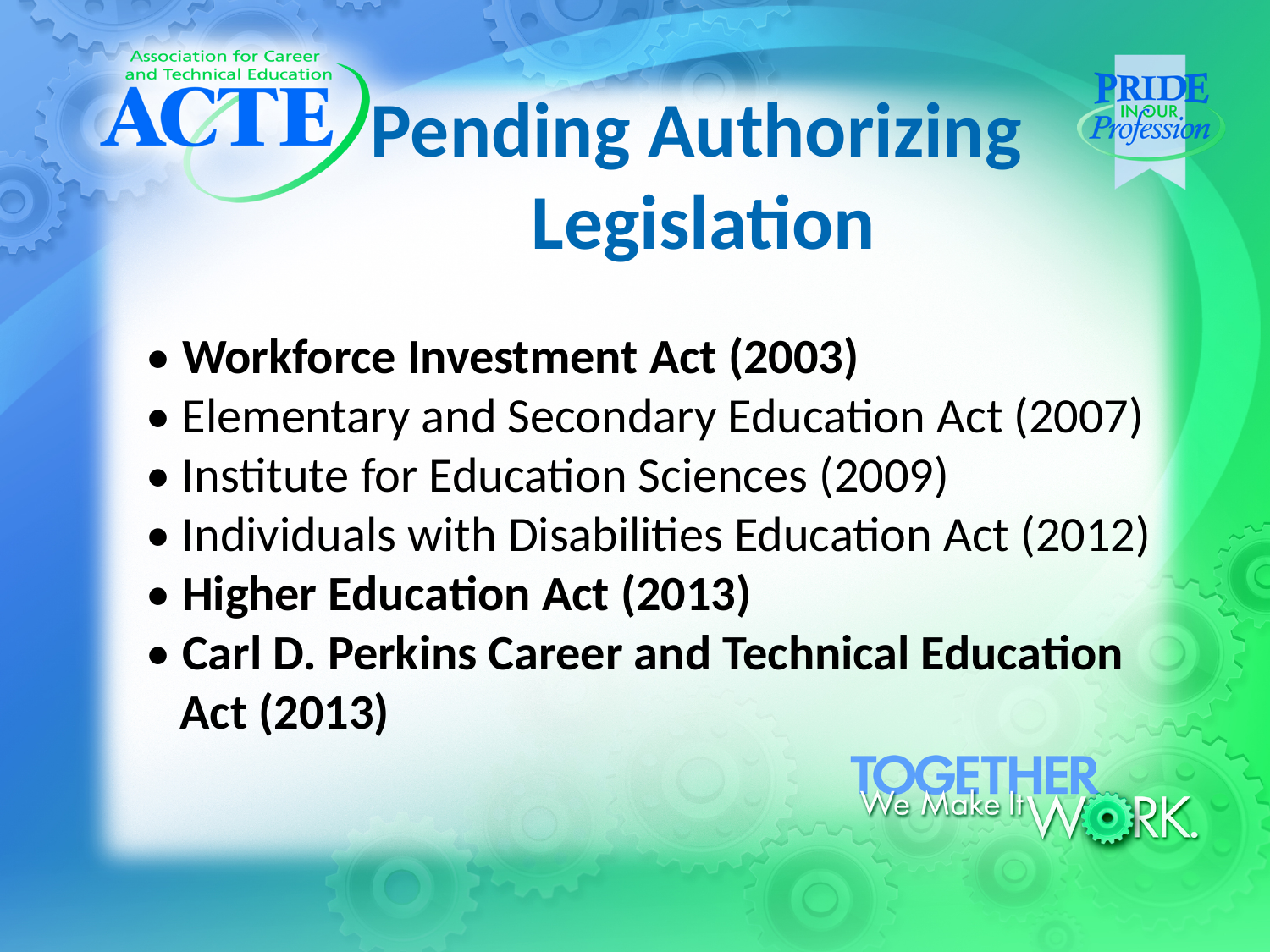

# Pending Authorizing Legislation • Workforce Investment Act (2003) • Elementary and Secondary Education Act (2007) • Institute for Education Sciences (2009) • Individuals with Disabilities Education Act (2012) • Higher Education Act (2013) • Carl D. Perkins Career and Technical Education Act (2013)